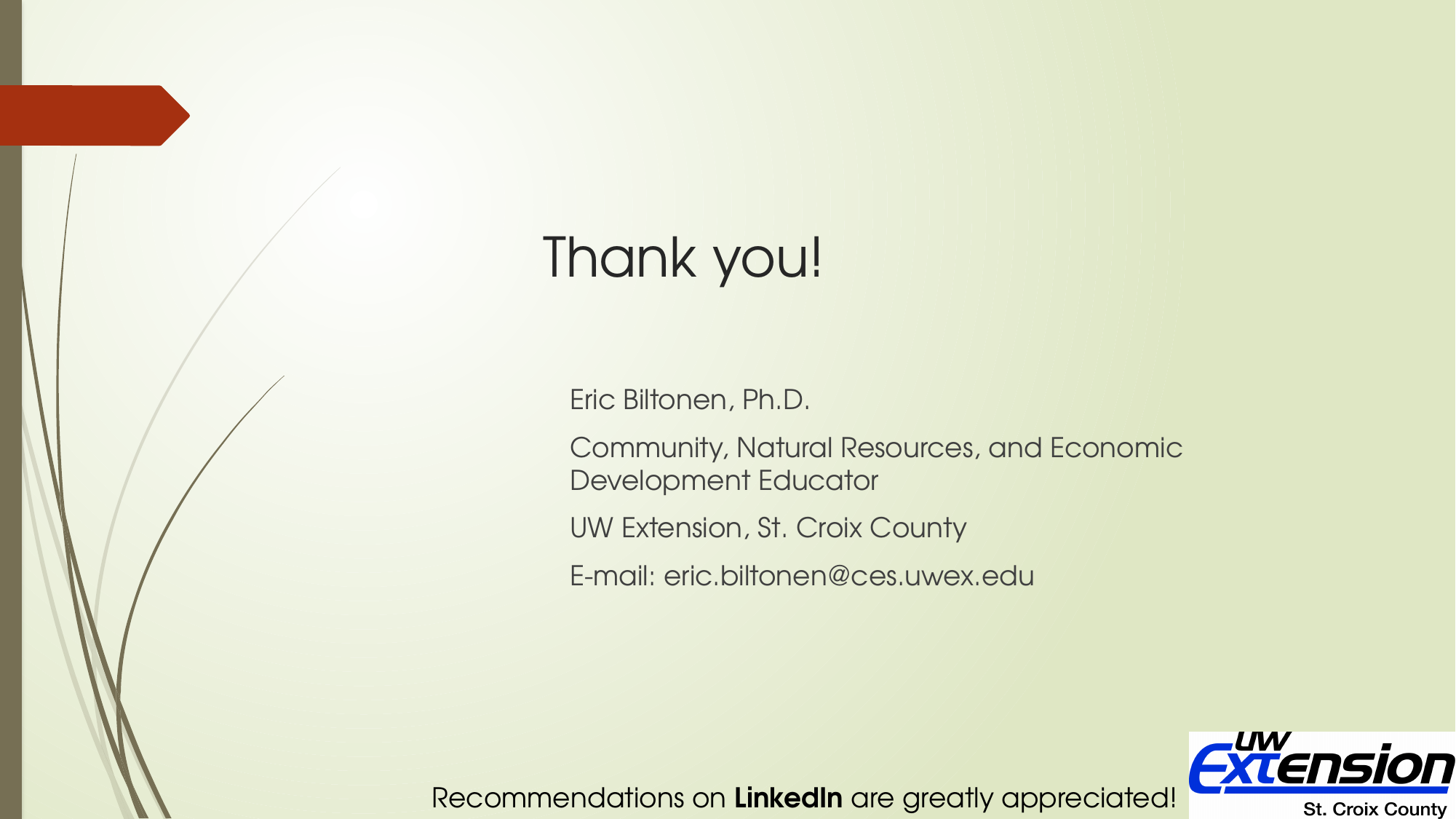

# Thank you!
Eric Biltonen, Ph.D.
Community, Natural Resources, and Economic Development Educator
UW Extension, St. Croix County
E-mail: eric.biltonen@ces.uwex.edu
Recommendations on LinkedIn are greatly appreciated!